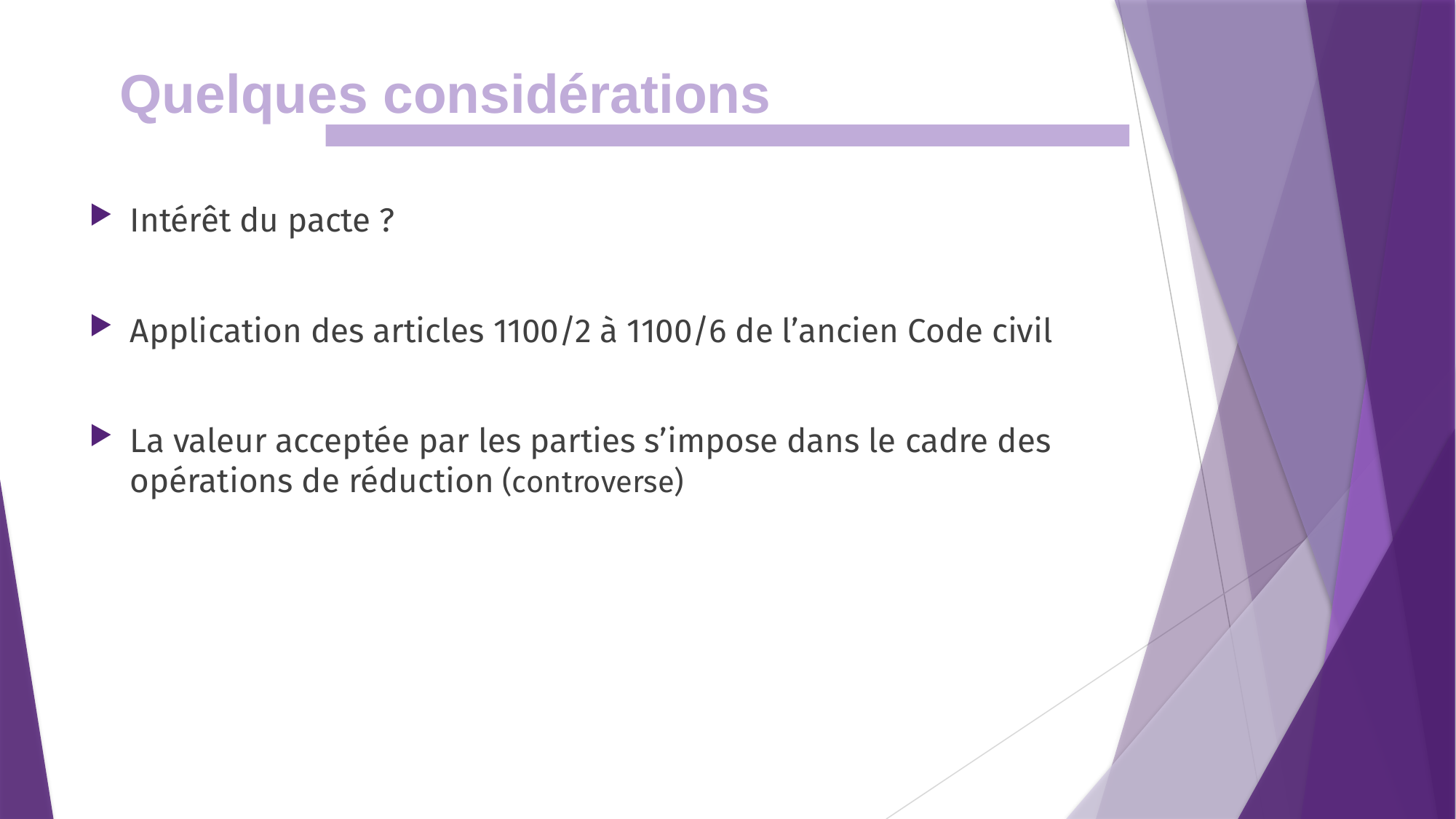

Quelques considérations

Intérêt du pacte ?

Application des articles 1100/2 à 1100/6 de l’ancien Code civil

La valeur acceptée par les parties s’impose dans le cadre des opérations de réduction (controverse)